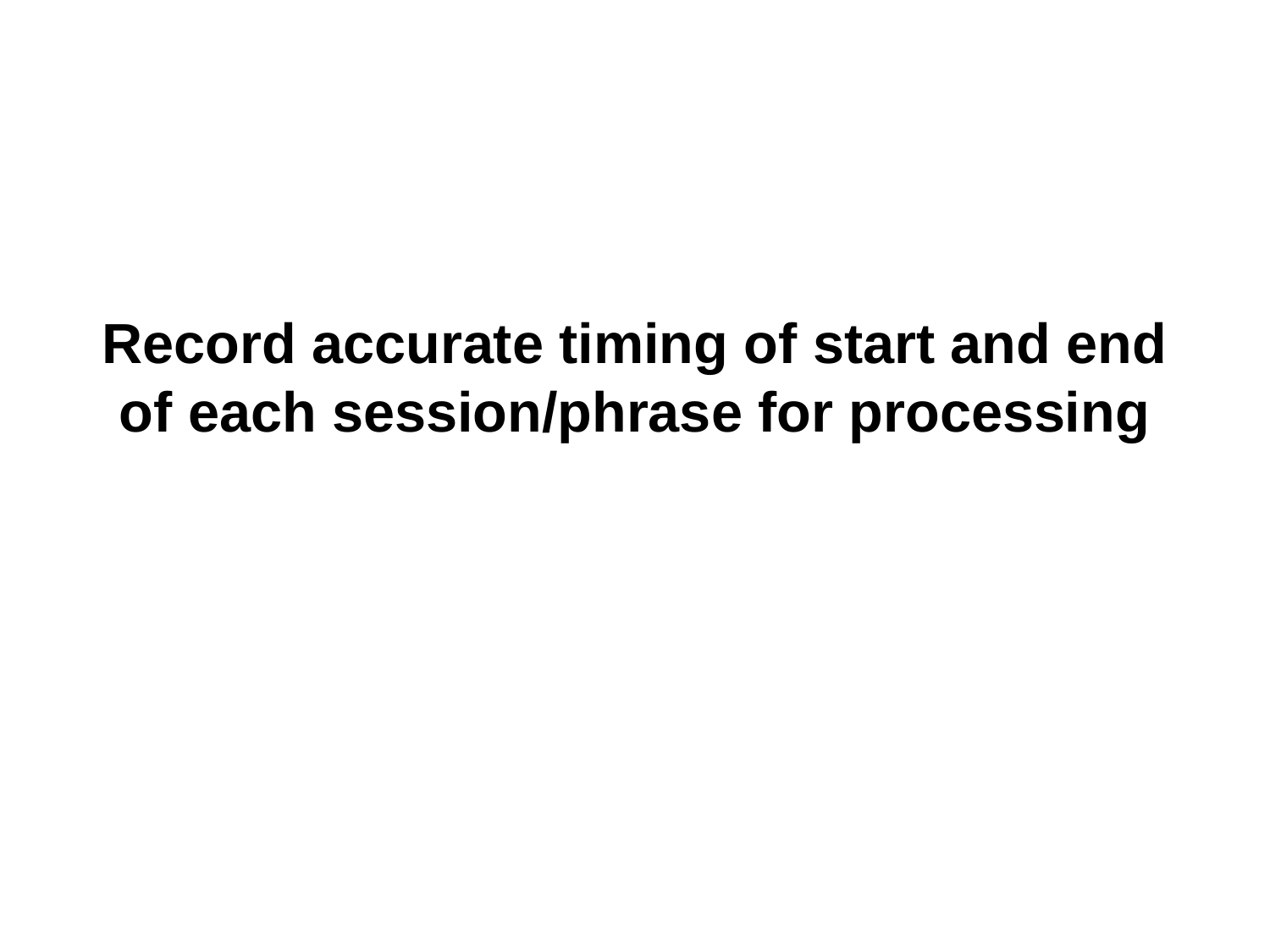

Record accurate timing of start and end of each session/phrase for processing